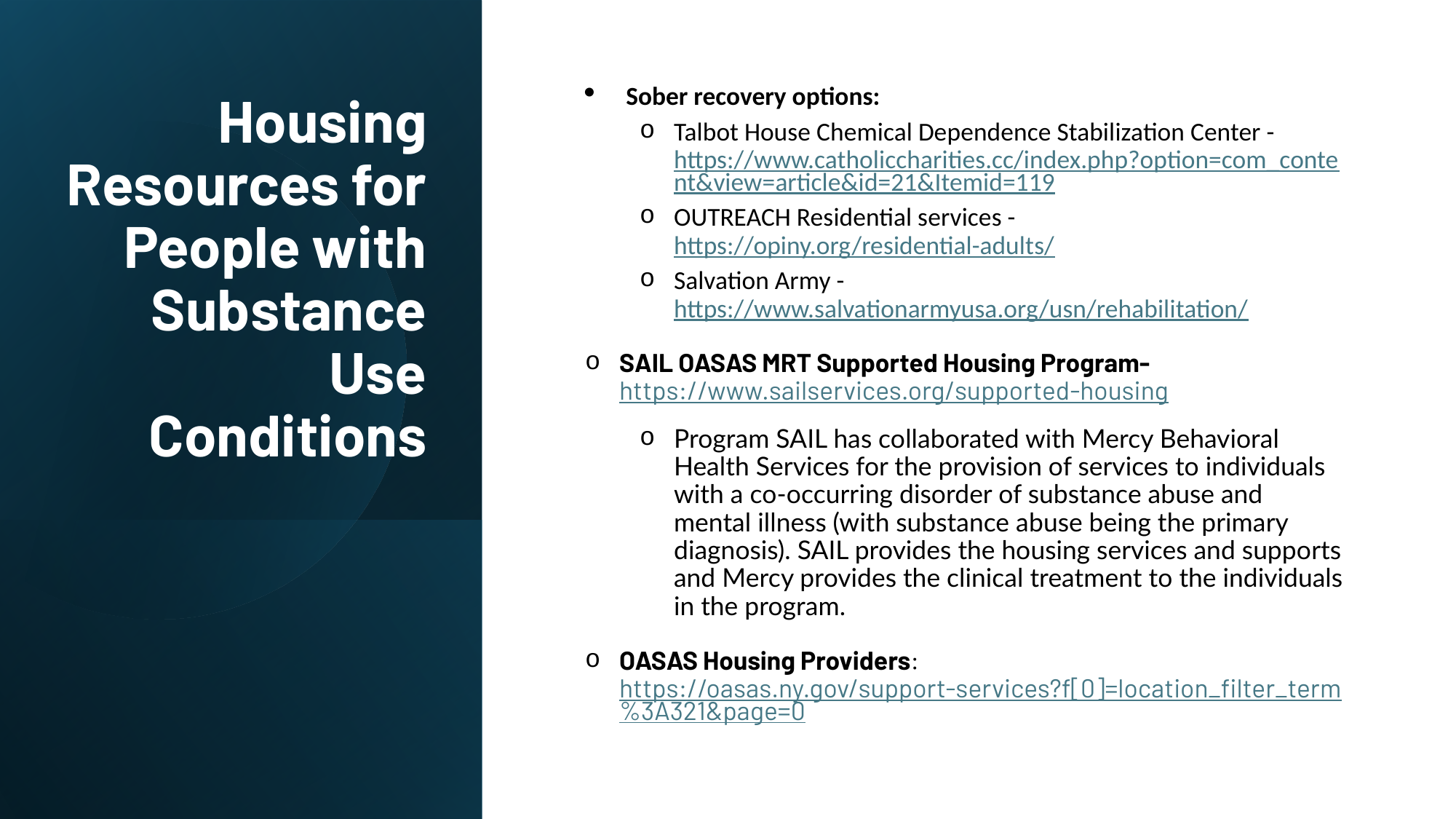

# Housing Resources for People with Substance Use Conditions
Sober recovery options:
Talbot House Chemical Dependence Stabilization Center - https://www.catholiccharities.cc/index.php?option=com_content&view=article&id=21&Itemid=119
OUTREACH Residential services - https://opiny.org/residential-adults/
Salvation Army - https://www.salvationarmyusa.org/usn/rehabilitation/
SAIL OASAS MRT Supported Housing Program- https://www.sailservices.org/supported-housing
Program SAIL has collaborated with Mercy Behavioral Health Services for the provision of services to individuals with a co-occurring disorder of substance abuse and mental illness (with substance abuse being the primary diagnosis). SAIL provides the housing services and supports and Mercy provides the clinical treatment to the individuals in the program.
OASAS Housing Providers: https://oasas.ny.gov/support-services?f[0]=location_filter_term%3A321&page=0